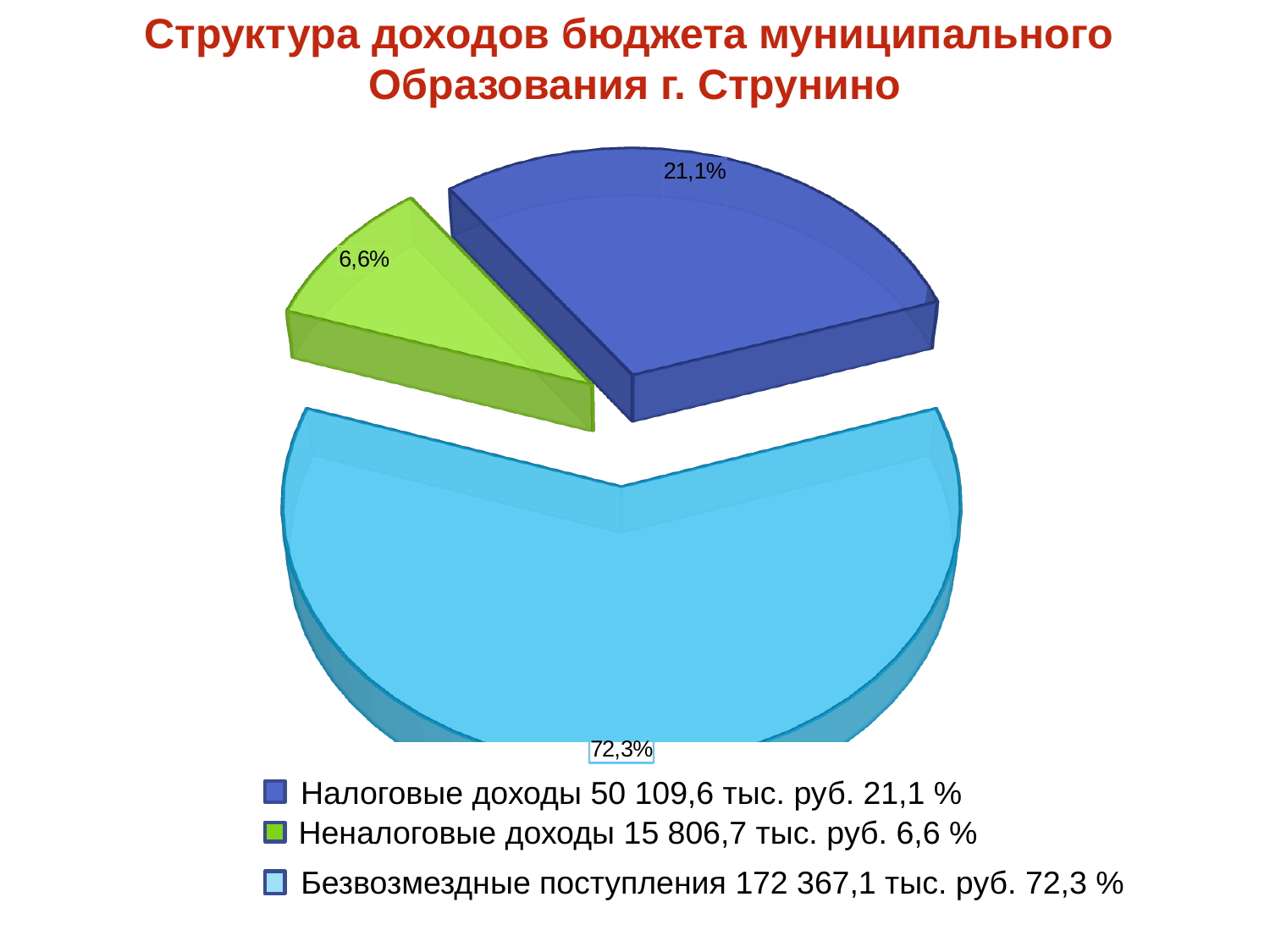

Структура доходов бюджета муниципального
Образования г. Струнино

[unsupported chart]

      Налоговые доходы 50 109,6 тыс. руб. 21,1 %

        Неналоговые доходы 15 806,7 тыс. руб. 6,6 %

   Безвозмездные поступления 172 367,1 тыс. руб. 72,3 %